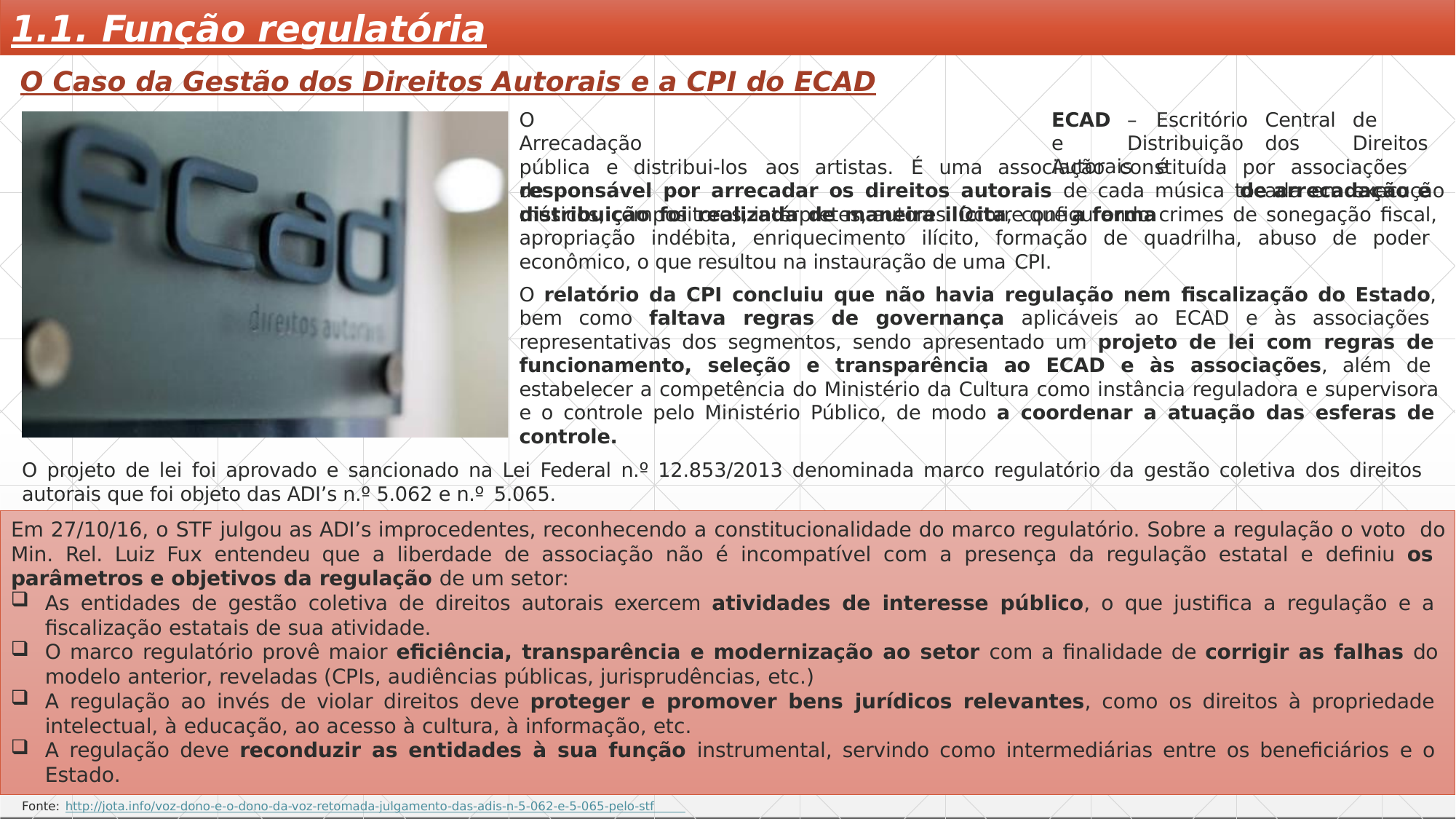

# 1.1. Função regulatória

O Caso da Gestão dos Direitos Autorais e a CPI do ECAD
O	ECAD	–	Escritório	Central	de	Arrecadação	e	Distribuição	dos	Direitos	Autorais	é
responsável por arrecadar os direitos autorais de cada música tocada em execução

pública	e	distribui-los	aos	artistas.	É	uma	associação	constituída	por	associações	de
músicos, compositores, intérpretes, autores. Ocorre que a forma
de arrecadação e

distribuição foi realizada de maneira ilícita, configurando crimes de sonegação fiscal,  apropriação indébita, enriquecimento ilícito, formação de quadrilha, abuso de poder  econômico, o que resultou na instauração de uma CPI.
O relatório da CPI concluiu que não havia regulação nem fiscalização do Estado,  bem como faltava regras de governança aplicáveis ao ECAD e às associações  representativas dos segmentos, sendo apresentado um projeto de lei com regras de  funcionamento, seleção e transparência ao ECAD e às associações, além de  estabelecer a competência do Ministério da Cultura como instância reguladora e supervisora  e o controle pelo Ministério Público, de modo a coordenar a atuação das esferas de  controle.
O projeto de lei foi aprovado e sancionado na Lei Federal n.º 12.853/2013 denominada marco regulatório da gestão coletiva dos direitos
autorais que foi objeto das ADI’s n.º 5.062 e n.º 5.065.
Em 27/10/16, o STF julgou as ADI’s improcedentes, reconhecendo a constitucionalidade do marco regulatório. Sobre a regulação o voto  do Min. Rel. Luiz Fux entendeu que a liberdade de associação não é incompatível com a presença da regulação estatal e definiu os  parâmetros e objetivos da regulação de um setor:
As entidades de gestão coletiva de direitos autorais exercem atividades de interesse público, o que justifica a regulação e a  fiscalização estatais de sua atividade.
O marco regulatório provê maior eficiência, transparência e modernização ao setor com a finalidade de corrigir as falhas do
modelo anterior, reveladas (CPIs, audiências públicas, jurisprudências, etc.)
A regulação ao invés de violar direitos deve proteger e promover bens jurídicos relevantes, como os direitos à propriedade  intelectual, à educação, ao acesso à cultura, à informação, etc.
A regulação deve reconduzir as entidades à sua função instrumental, servindo como intermediárias entre os beneficiários e o  Estado.

Fonte: http://jota.info/voz-dono-e-o-dono-da-voz-retomada-julgamento-das-adis-n-5-062-e-5-065-pelo-stf